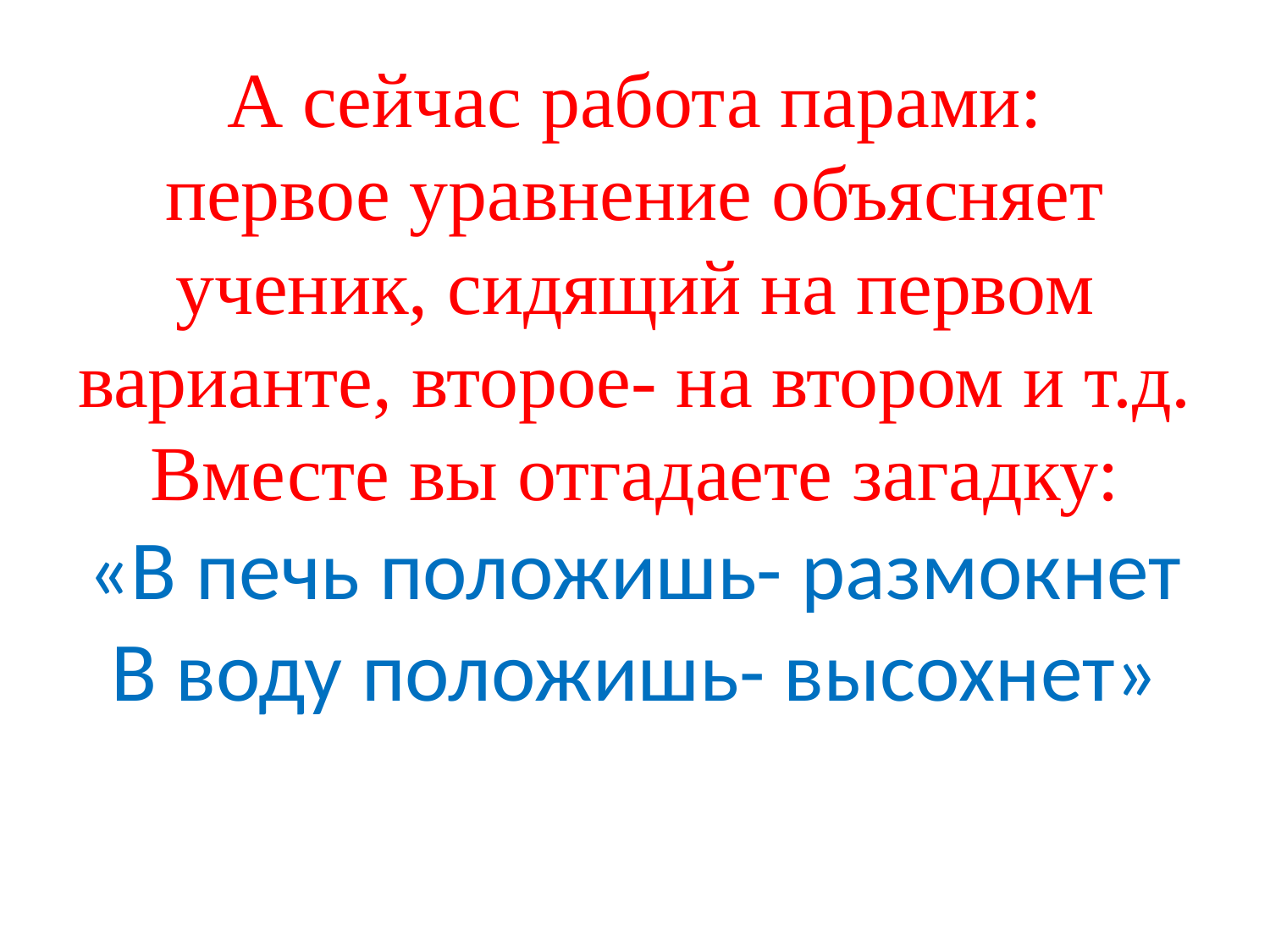

# А сейчас работа парами: первое уравнение объясняет ученик, сидящий на первом варианте, второе- на втором и т.д. Вместе вы отгадаете загадку: «В печь положишь- размокнет В воду положишь- высохнет»